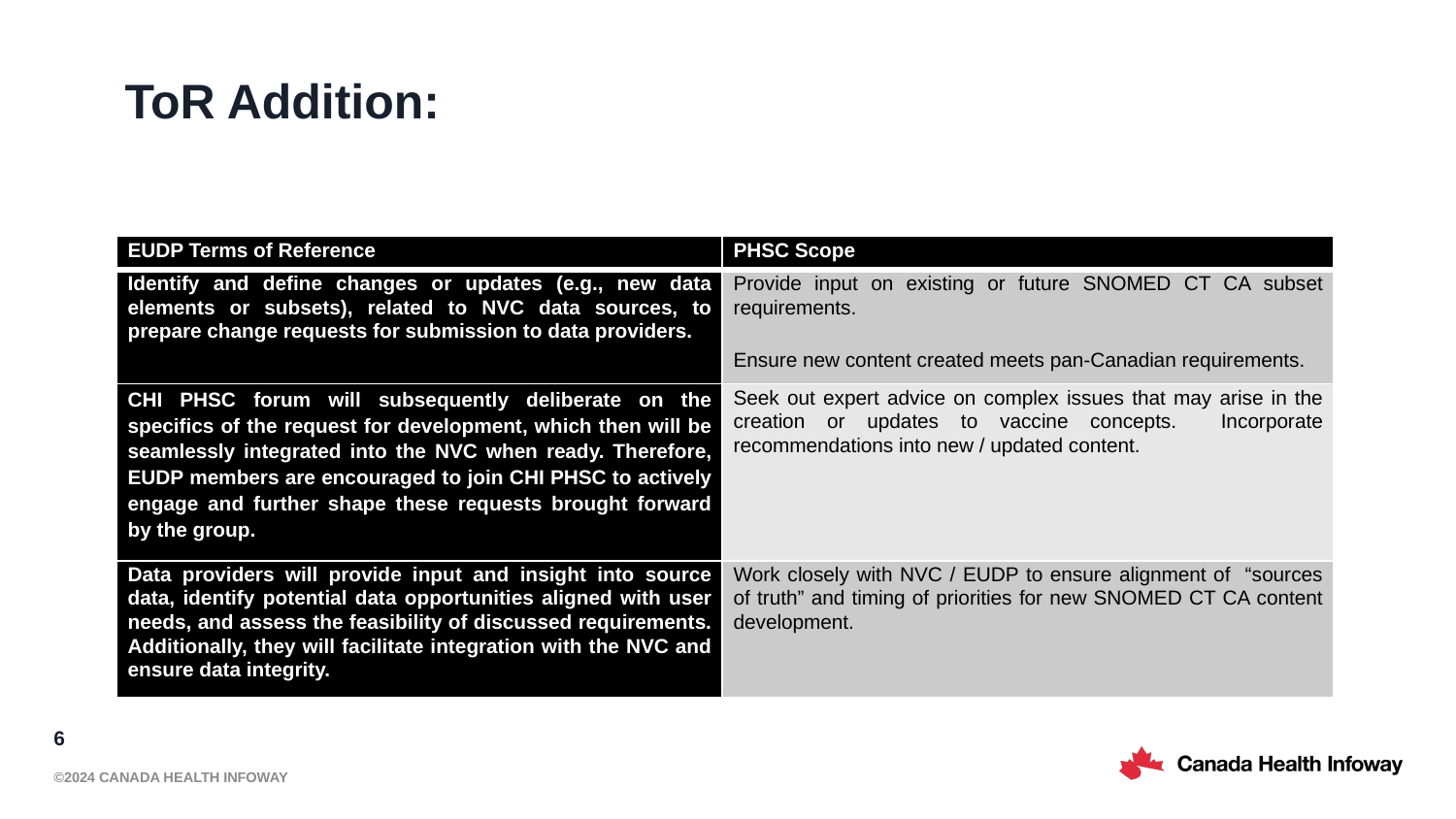

# ToR Addition:
| EUDP Terms of Reference | PHSC Scope |
| --- | --- |
| Identify and define changes or updates (e.g., new data elements or subsets), related to NVC data sources, to prepare change requests for submission to data providers. | Provide input on existing or future SNOMED CT CA subset requirements. Ensure new content created meets pan-Canadian requirements. |
| CHI PHSC forum will subsequently deliberate on the specifics of the request for development, which then will be seamlessly integrated into the NVC when ready. Therefore, EUDP members are encouraged to join CHI PHSC to actively engage and further shape these requests brought forward by the group. | Seek out expert advice on complex issues that may arise in the creation or updates to vaccine concepts. Incorporate recommendations into new / updated content. |
| Data providers will provide input and insight into source data, identify potential data opportunities aligned with user needs, and assess the feasibility of discussed requirements. Additionally, they will facilitate integration with the NVC and ensure data integrity. | Work closely with NVC / EUDP to ensure alignment of “sources of truth” and timing of priorities for new SNOMED CT CA content development. |
6
©2024 Canada Health Infoway